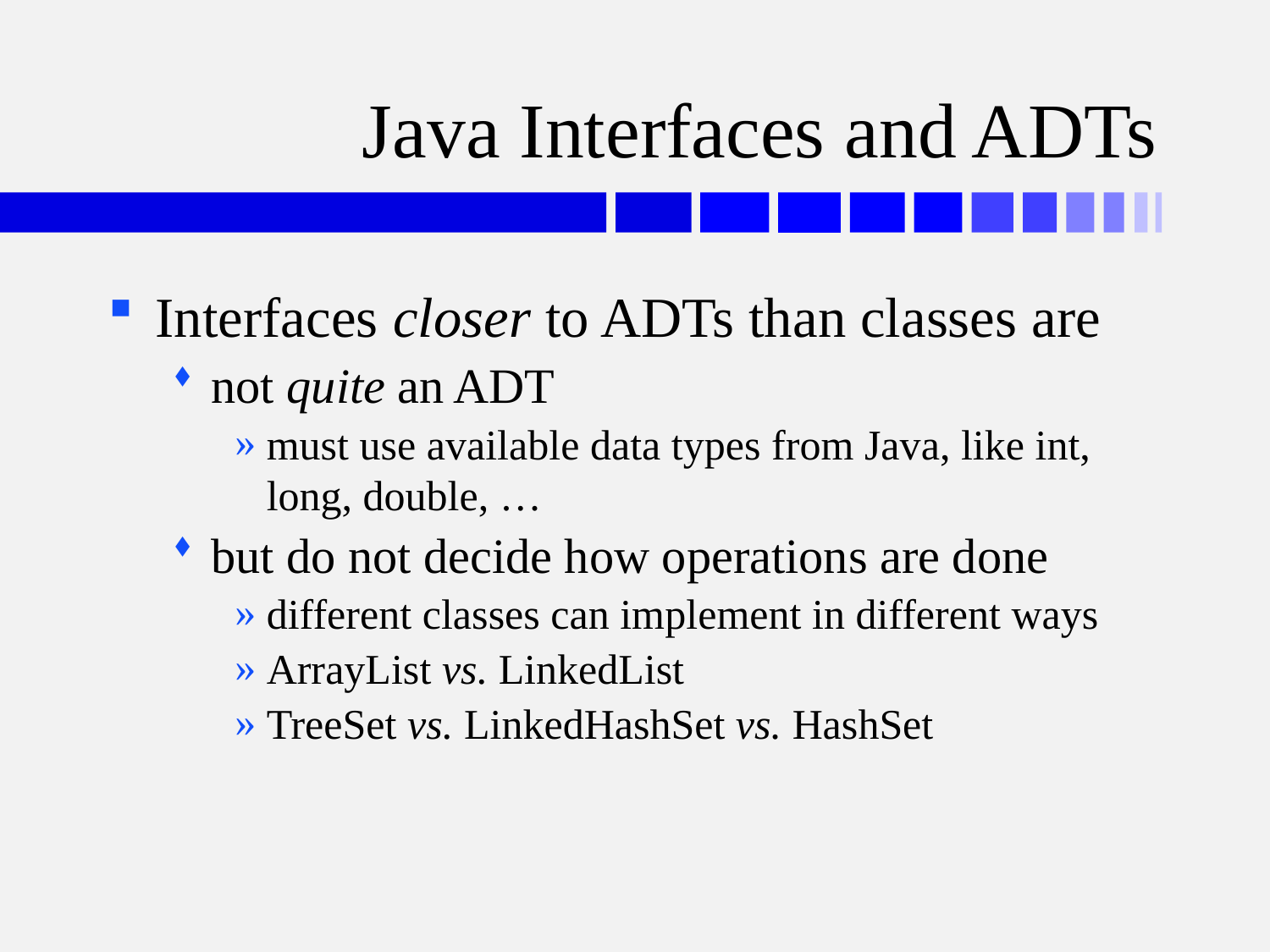

# Java Interfaces and ADTs
Interfaces closer to ADTs than classes are
not quite an ADT
must use available data types from Java, like int, long, double, …
but do not decide how operations are done
different classes can implement in different ways
ArrayList vs. LinkedList
TreeSet vs. LinkedHashSet vs. HashSet